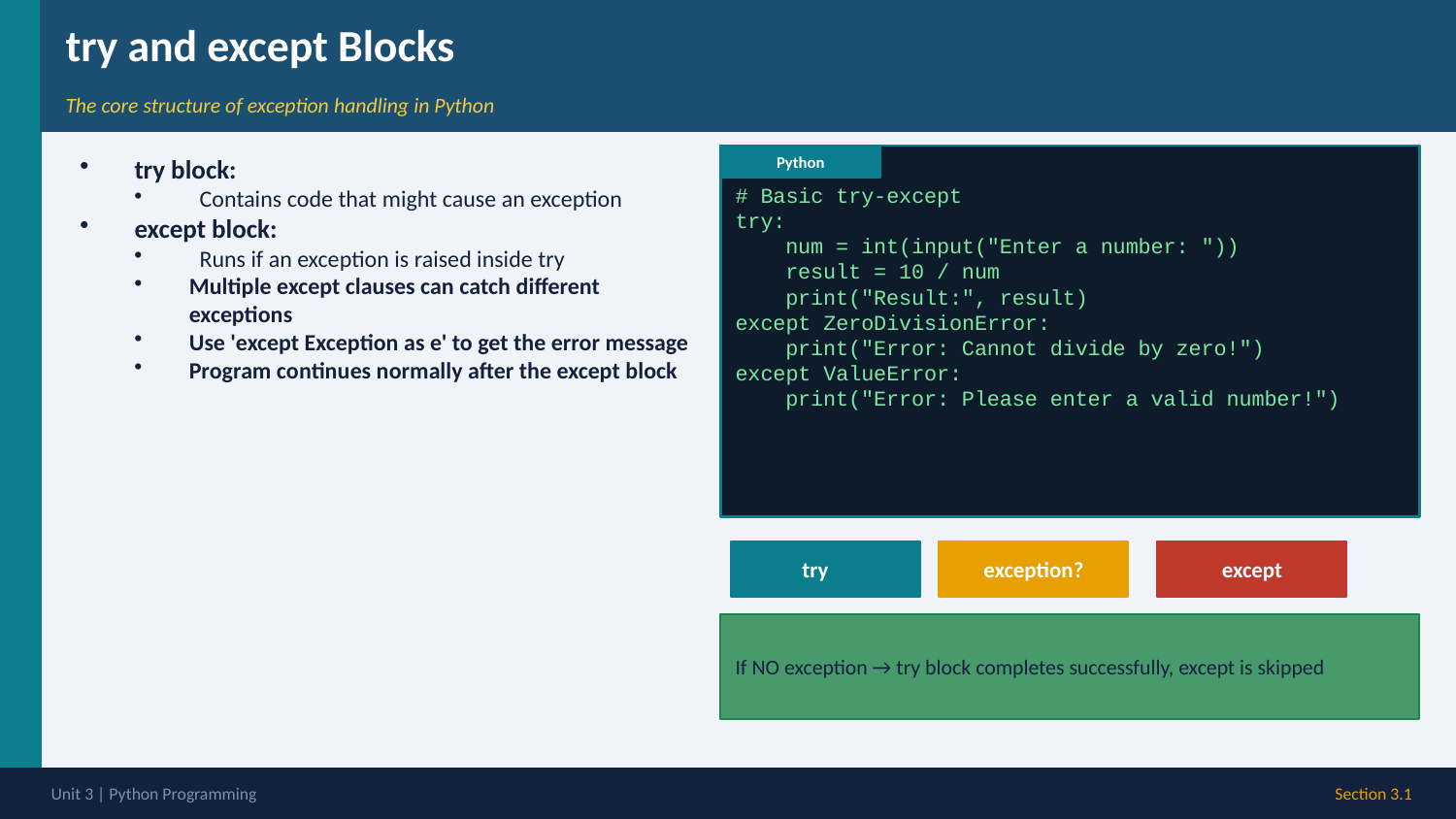

try and except Blocks
The core structure of exception handling in Python
try block:
  Contains code that might cause an exception
except block:
  Runs if an exception is raised inside try
Multiple except clauses can catch different exceptions
Use 'except Exception as e' to get the error message
Program continues normally after the except block

Python
# Basic try-except
try:
    num = int(input("Enter a number: "))
    result = 10 / num
    print("Result:", result)
except ZeroDivisionError:
    print("Error: Cannot divide by zero!")
except ValueError:
    print("Error: Please enter a valid number!")
try

exception?

except

If NO exception → try block completes successfully, except is skipped

Unit 3 | Python Programming
Section 3.1